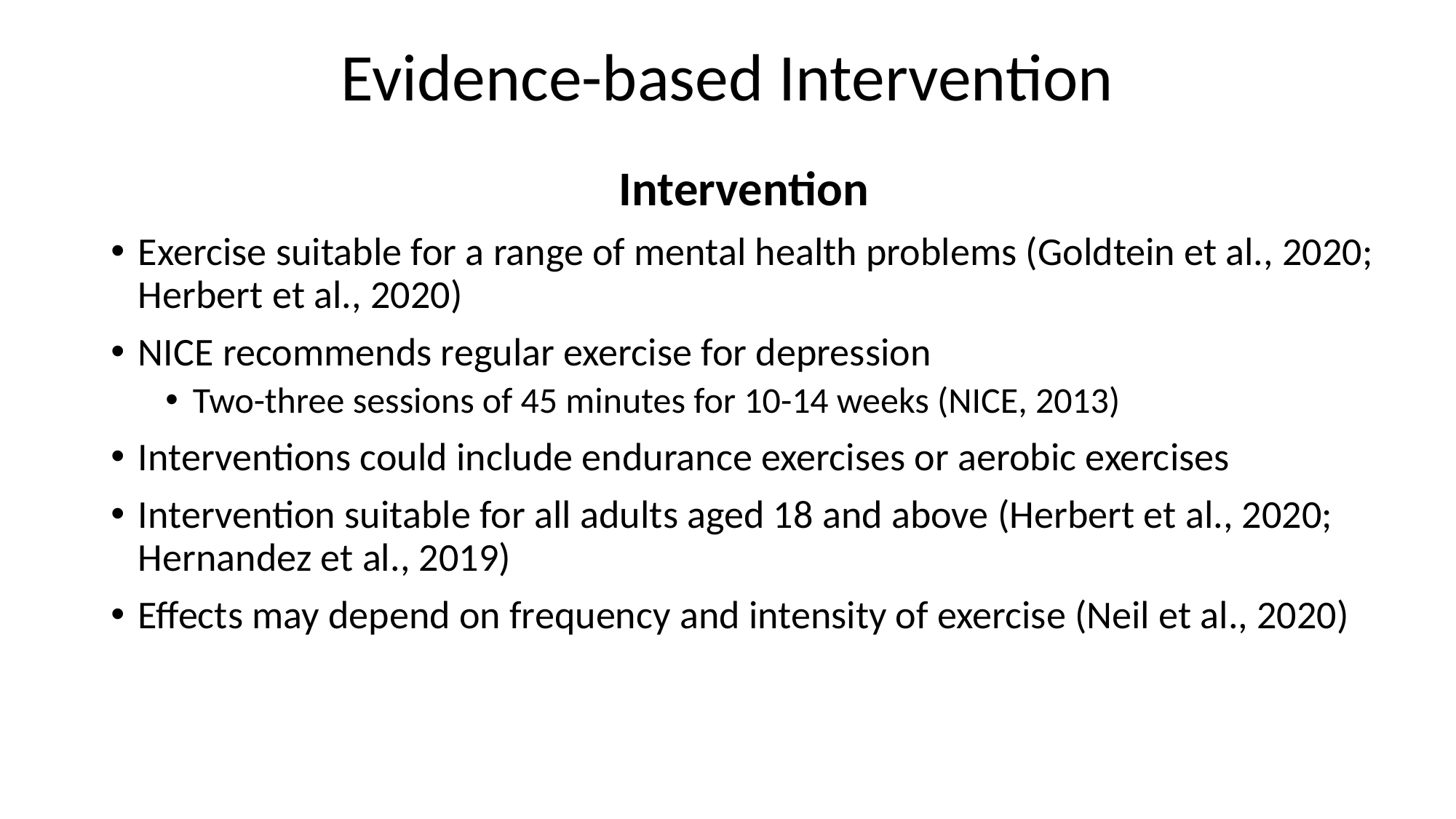

# Evidence-based Intervention
Intervention
Exercise suitable for a range of mental health problems (Goldtein et al., 2020; Herbert et al., 2020)
NICE recommends regular exercise for depression
Two-three sessions of 45 minutes for 10-14 weeks (NICE, 2013)
Interventions could include endurance exercises or aerobic exercises
Intervention suitable for all adults aged 18 and above (Herbert et al., 2020; Hernandez et al., 2019)
Effects may depend on frequency and intensity of exercise (Neil et al., 2020)